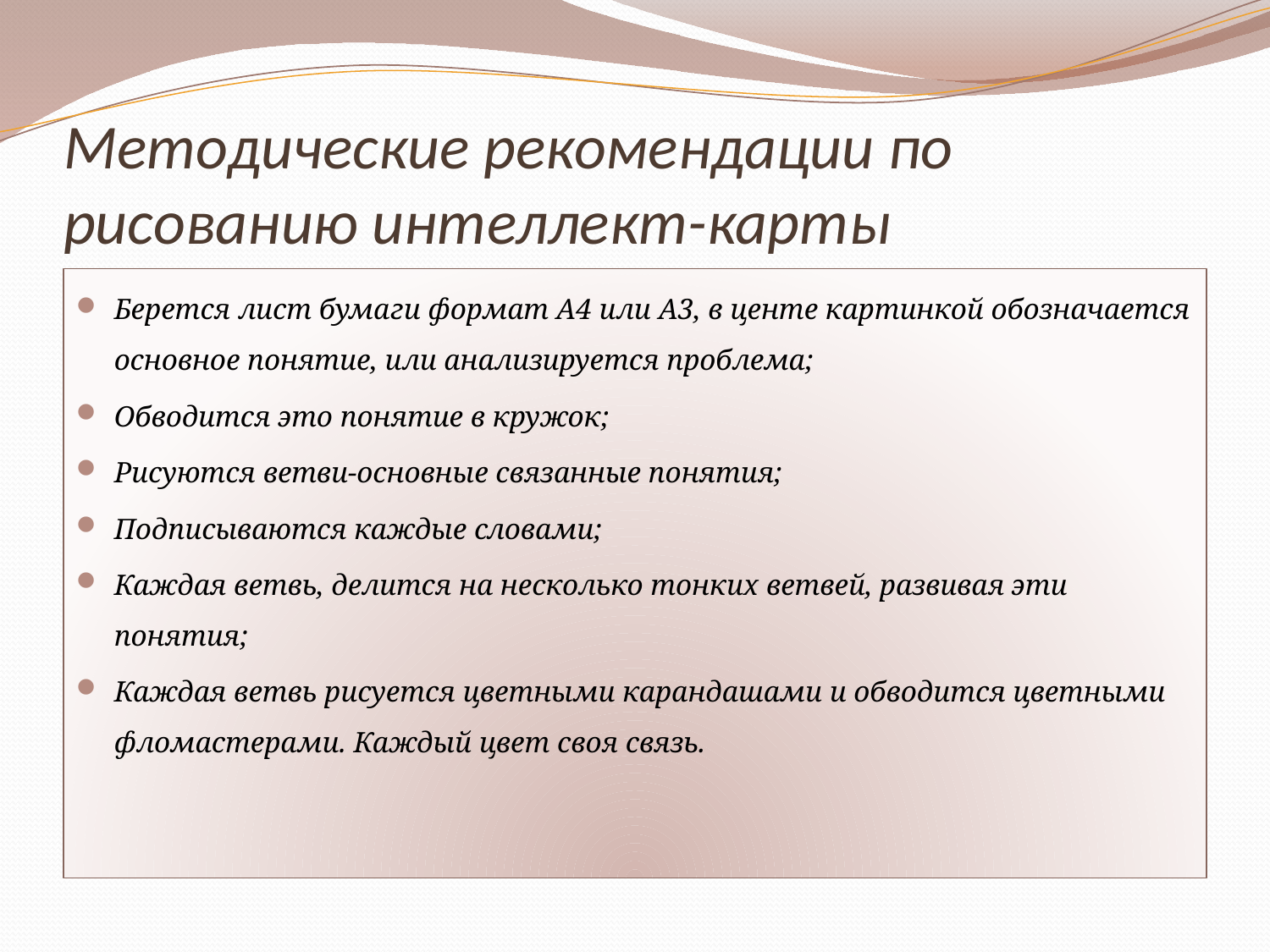

# Методические рекомендации по рисованию интеллект-карты
Берется лист бумаги формат А4 или А3, в центе картинкой обозначается основное понятие, или анализируется проблема;
Обводится это понятие в кружок;
Рисуются ветви-основные связанные понятия;
Подписываются каждые словами;
Каждая ветвь, делится на несколько тонких ветвей, развивая эти понятия;
Каждая ветвь рисуется цветными карандашами и обводится цветными фломастерами. Каждый цвет своя связь.